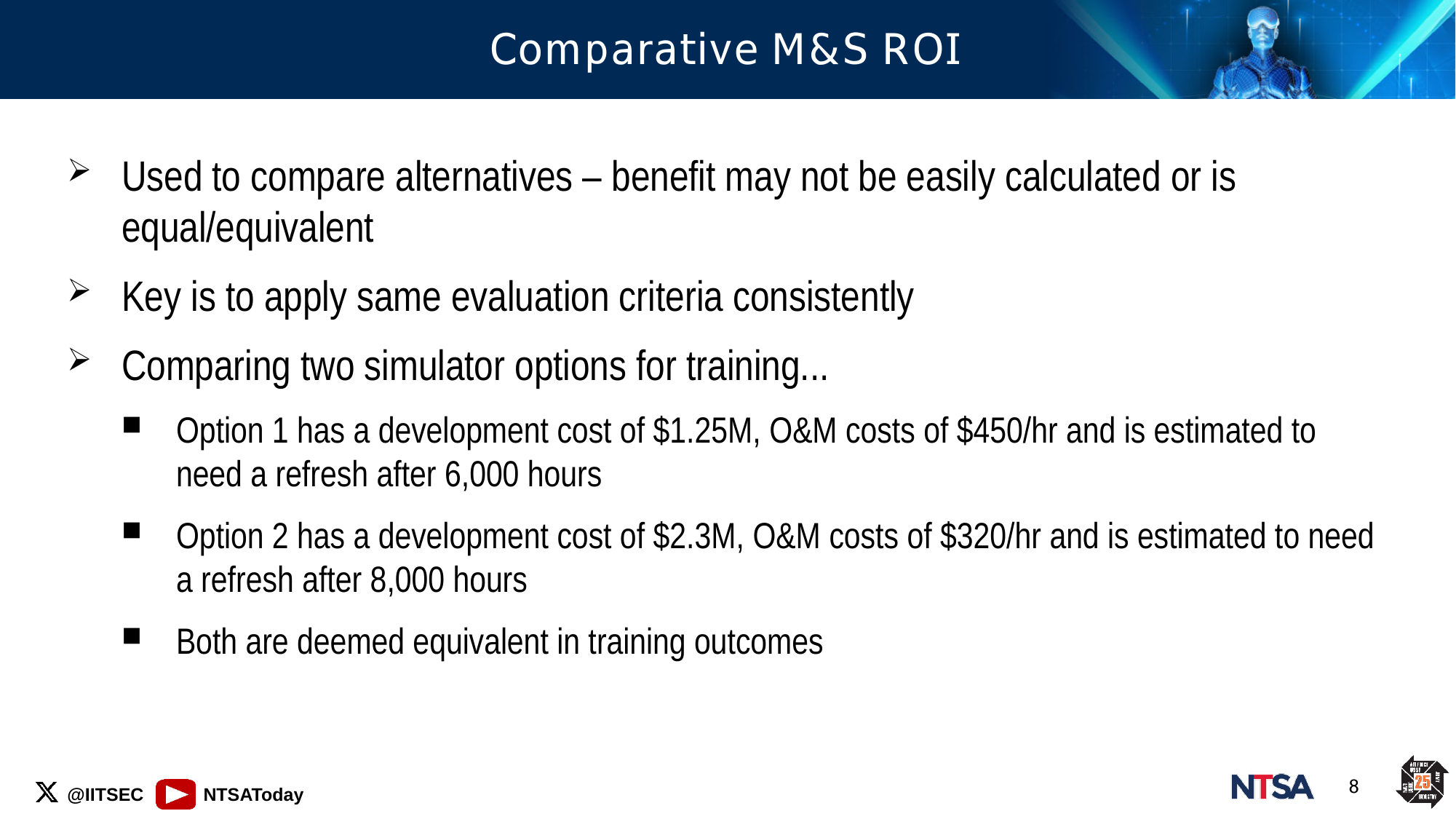

# Comparative M&S ROI
Used to compare alternatives – benefit may not be easily calculated or is equal/equivalent
Key is to apply same evaluation criteria consistently
Comparing two simulator options for training...
Option 1 has a development cost of $1.25M, O&M costs of $450/hr and is estimated to need a refresh after 6,000 hours
Option 2 has a development cost of $2.3M, O&M costs of $320/hr and is estimated to need a refresh after 8,000 hours
Both are deemed equivalent in training outcomes